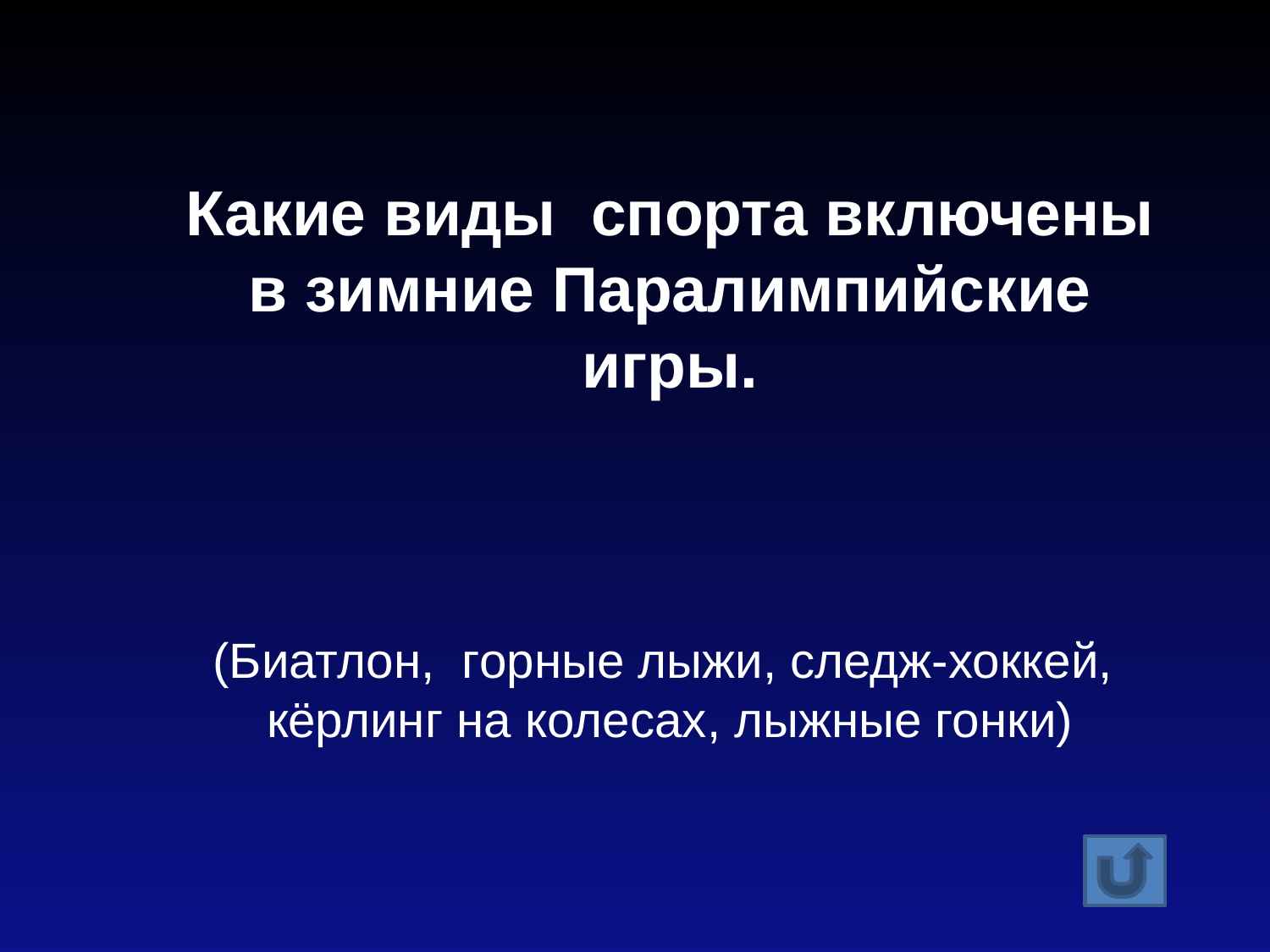

Какие виды  спорта включены в зимние Паралимпийские игры.

(Биатлон,  горные лыжи, следж-хоккей,  кёрлинг на колесах, лыжные гонки)